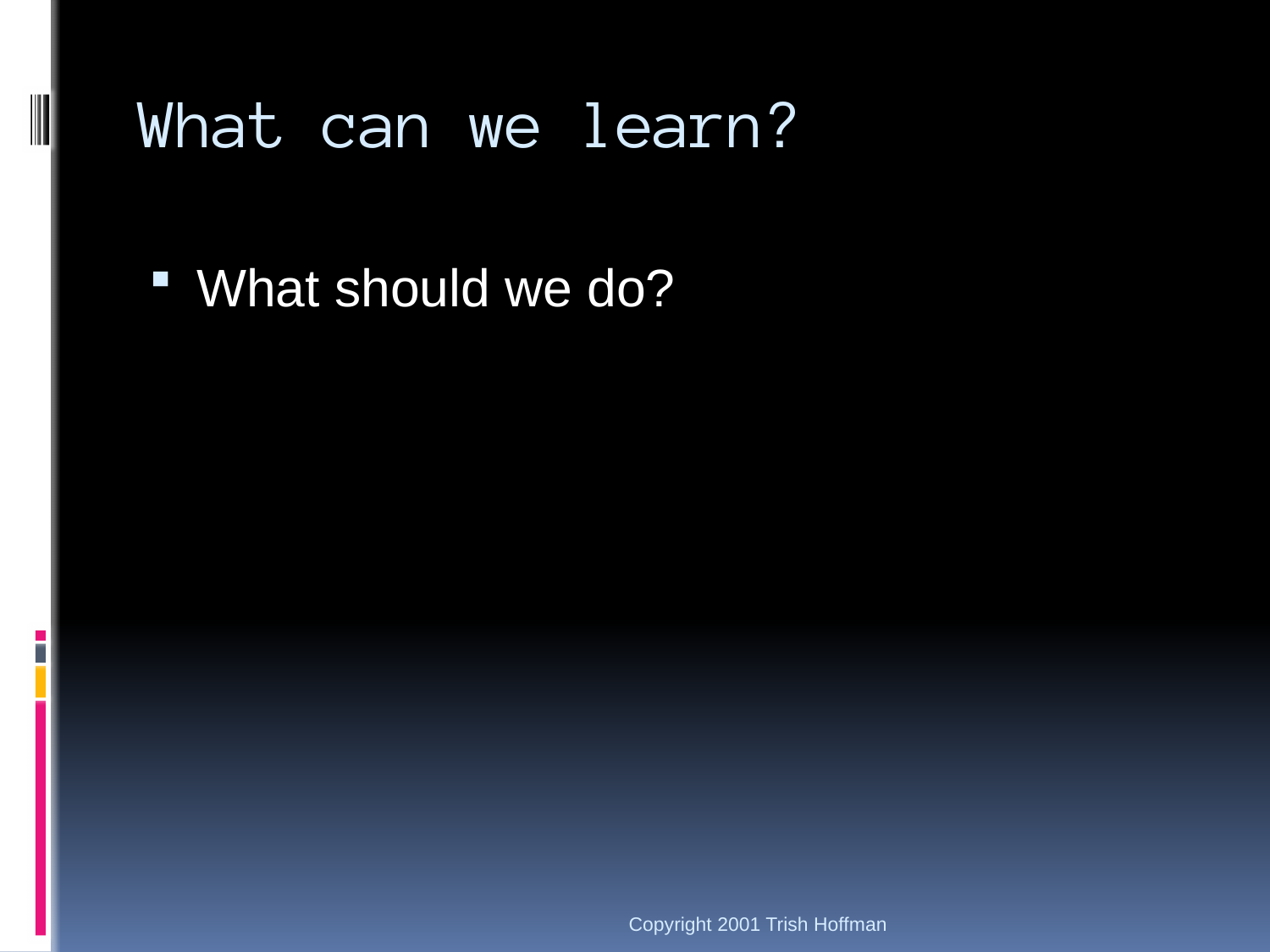

# What can we learn?
What should we do?
Copyright 2001 Trish Hoffman